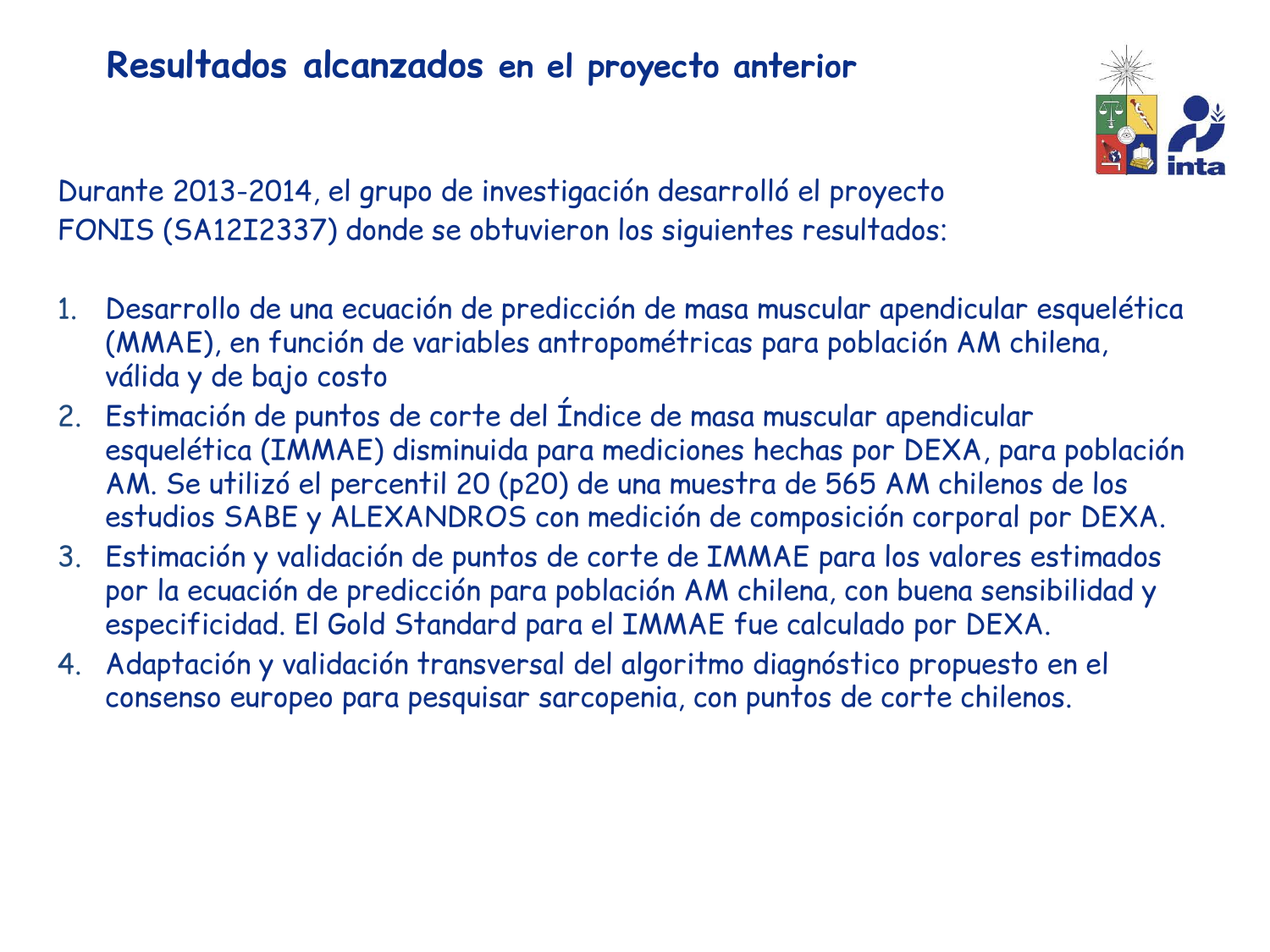

Resultados alcanzados en el proyecto anterior

Durante 2013-2014, el grupo de investigación desarrolló el proyecto
FONIS (SA12I2337) donde se obtuvieron los siguientes resultados:

Desarrollo de una ecuación de predicción de masa muscular apendicular esquelética (MMAE), en función de variables antropométricas para población AM chilena, válida y de bajo costo
Estimación de puntos de corte del Índice de masa muscular apendicular esquelética (IMMAE) disminuida para mediciones hechas por DEXA, para población AM. Se utilizó el percentil 20 (p20) de una muestra de 565 AM chilenos de los estudios SABE y ALEXANDROS con medición de composición corporal por DEXA.
Estimación y validación de puntos de corte de IMMAE para los valores estimados por la ecuación de predicción para población AM chilena, con buena sensibilidad y especificidad. El Gold Standard para el IMMAE fue calculado por DEXA.
Adaptación y validación transversal del algoritmo diagnóstico propuesto en el consenso europeo para pesquisar sarcopenia, con puntos de corte chilenos.